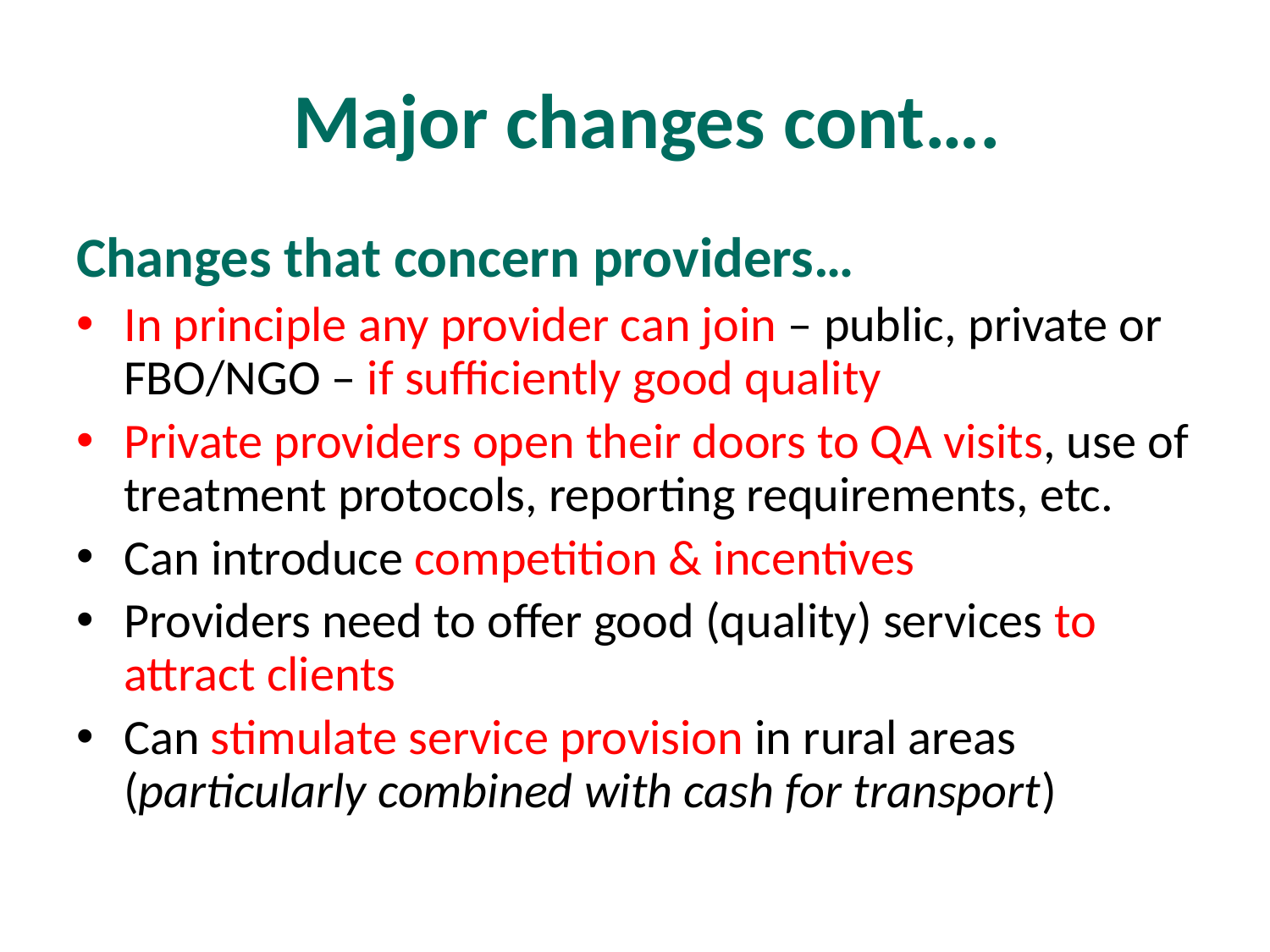

Major changes cont….
Changes that concern providers…
In principle any provider can join – public, private or FBO/NGO – if sufficiently good quality
Private providers open their doors to QA visits, use of treatment protocols, reporting requirements, etc.
Can introduce competition & incentives
Providers need to offer good (quality) services to attract clients
Can stimulate service provision in rural areas (particularly combined with cash for transport)